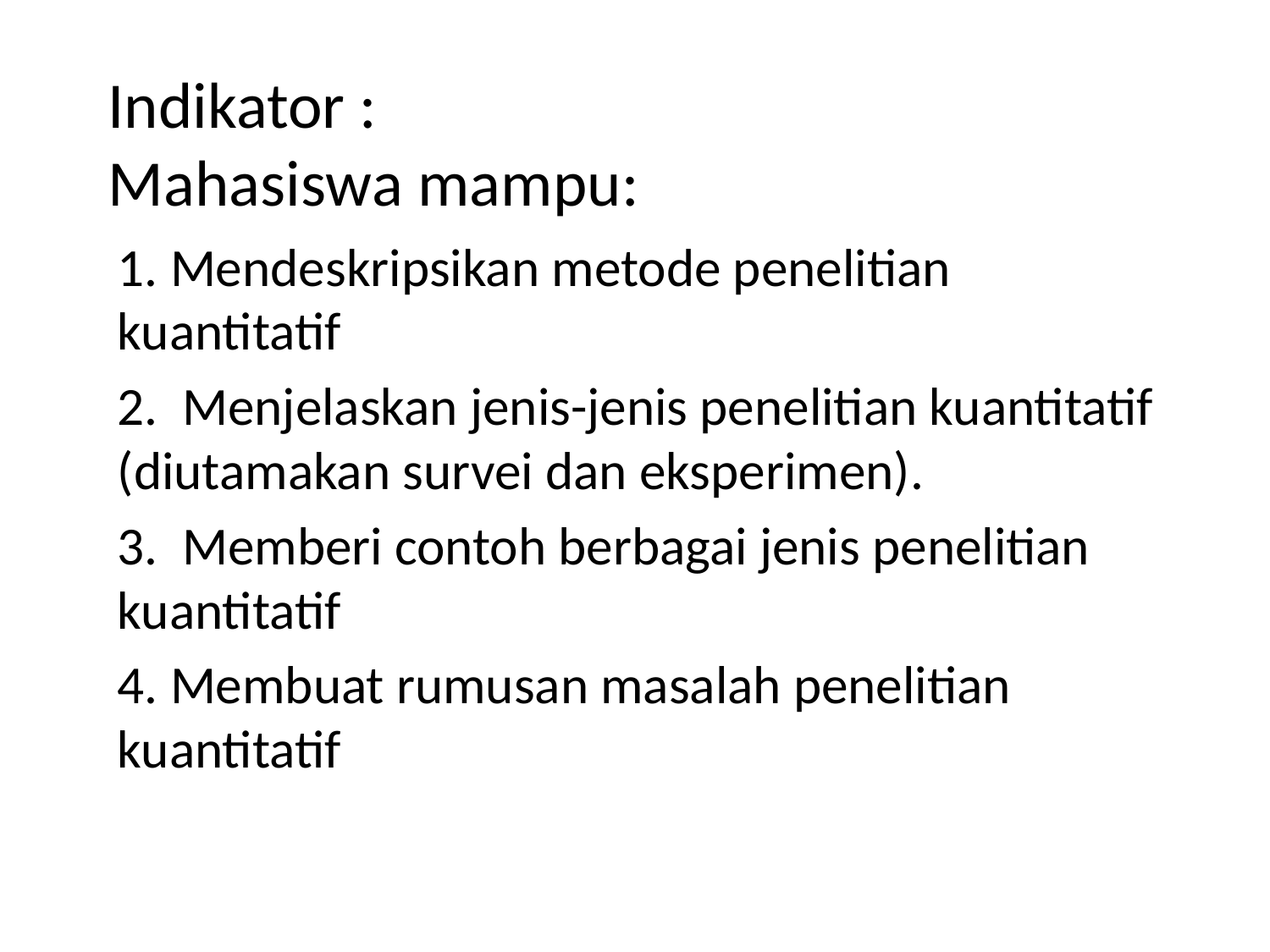

# Indikator : Mahasiswa mampu:
1. Mendeskripsikan metode penelitian kuantitatif
2.  Menjelaskan jenis-jenis penelitian kuantitatif (diutamakan survei dan eksperimen).
3.  Memberi contoh berbagai jenis penelitian kuantitatif
4. Membuat rumusan masalah penelitian kuantitatif